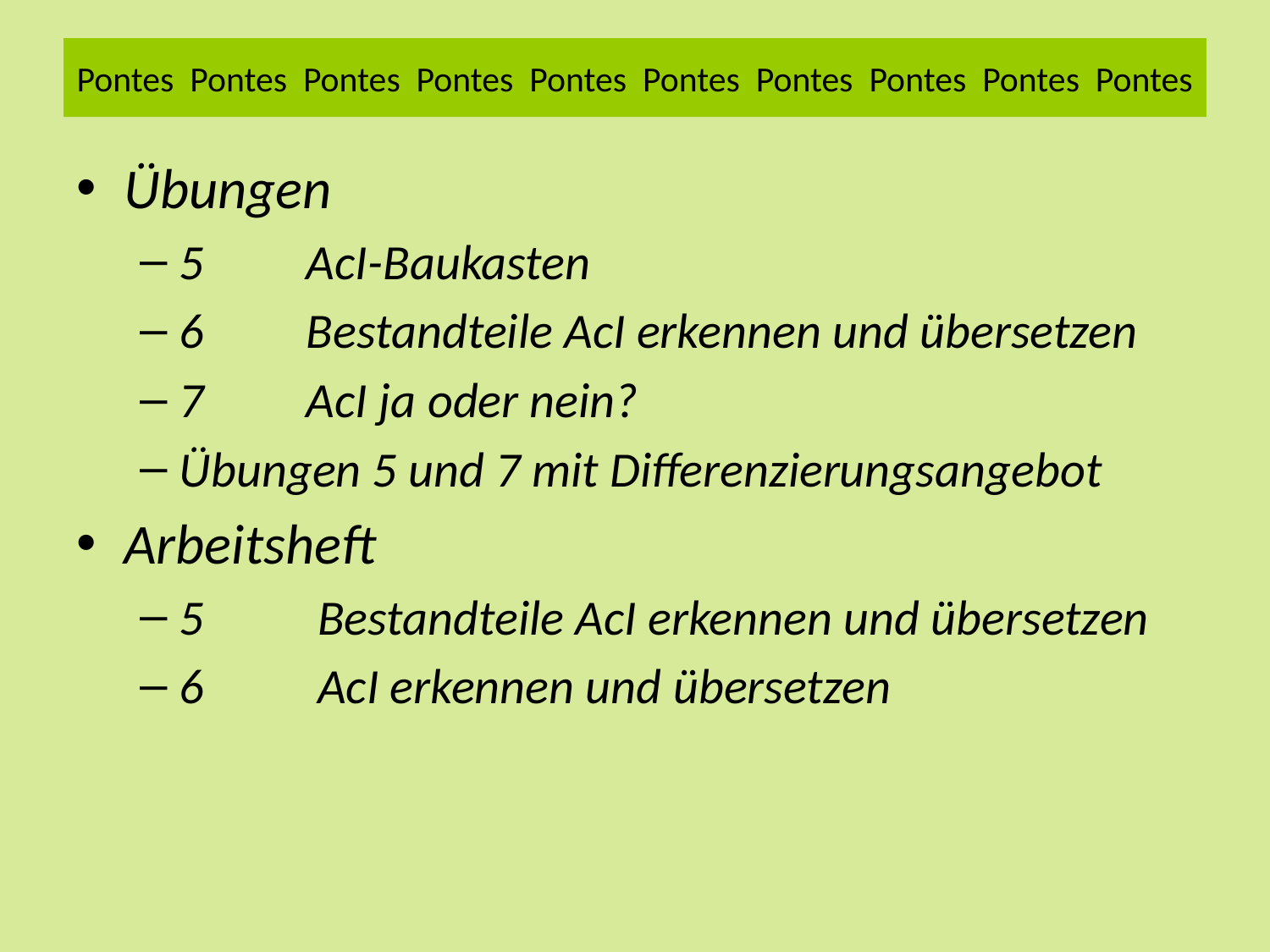

# Pontes  Pontes  Pontes  Pontes  Pontes  Pontes  Pontes  Pontes  Pontes  Pontes
Übungen
5	AcI-Baukasten
6	Bestandteile AcI erkennen und übersetzen
7	AcI ja oder nein?
Übungen 5 und 7 mit Differenzierungsangebot
Arbeitsheft
5	 Bestandteile AcI erkennen und übersetzen
6	 AcI erkennen und übersetzen